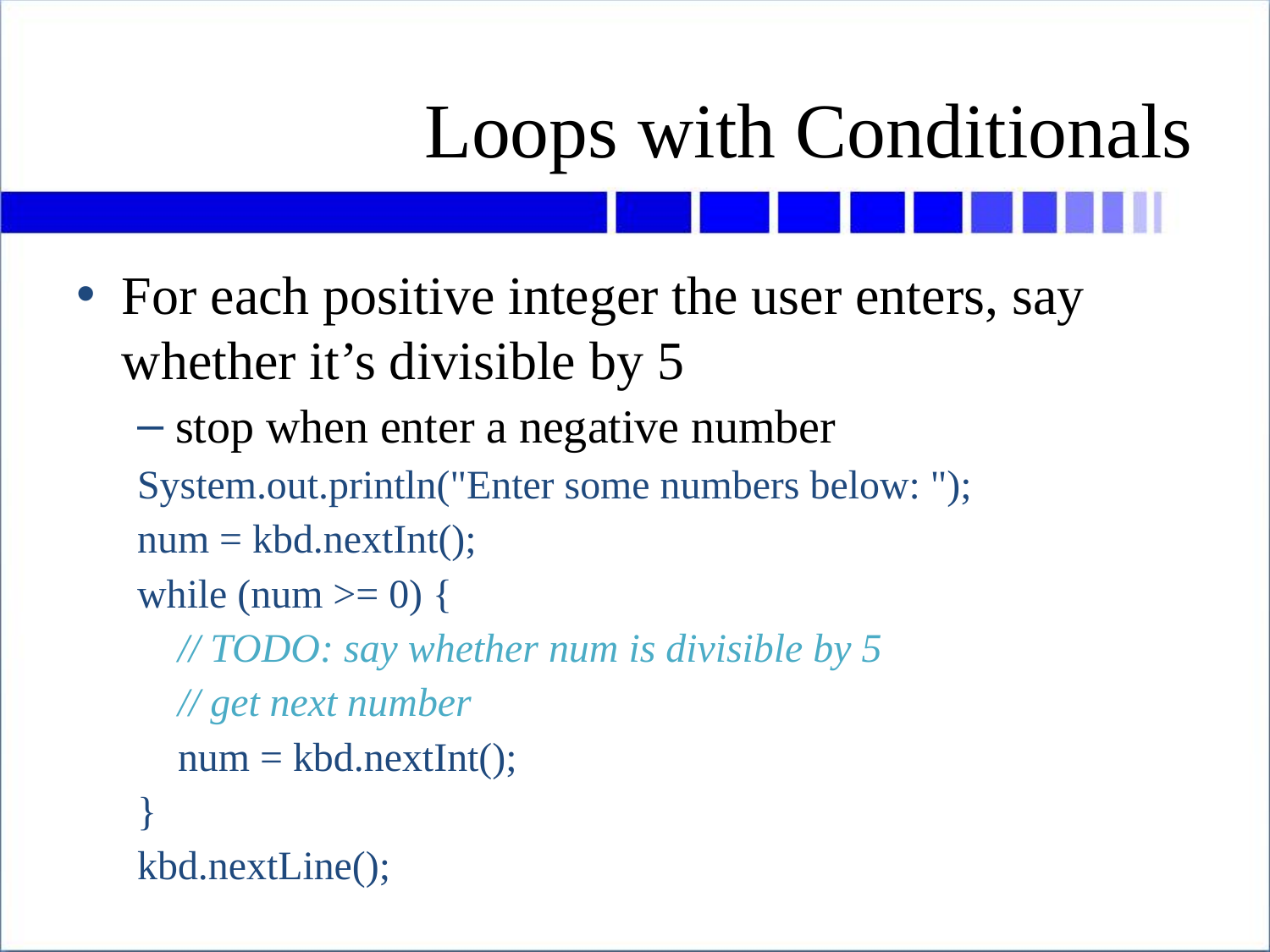

# Loops with Conditionals
For each positive integer the user enters, say whether it’s divisible by 5
stop when enter a negative number
System.out.println("Enter some numbers below: ");
num = kbd.nextInt();
while (num >= 0) {
    // TODO: say whether num is divisible by 5
    // get next number
    num = kbd.nextInt();
}
kbd.nextLine();